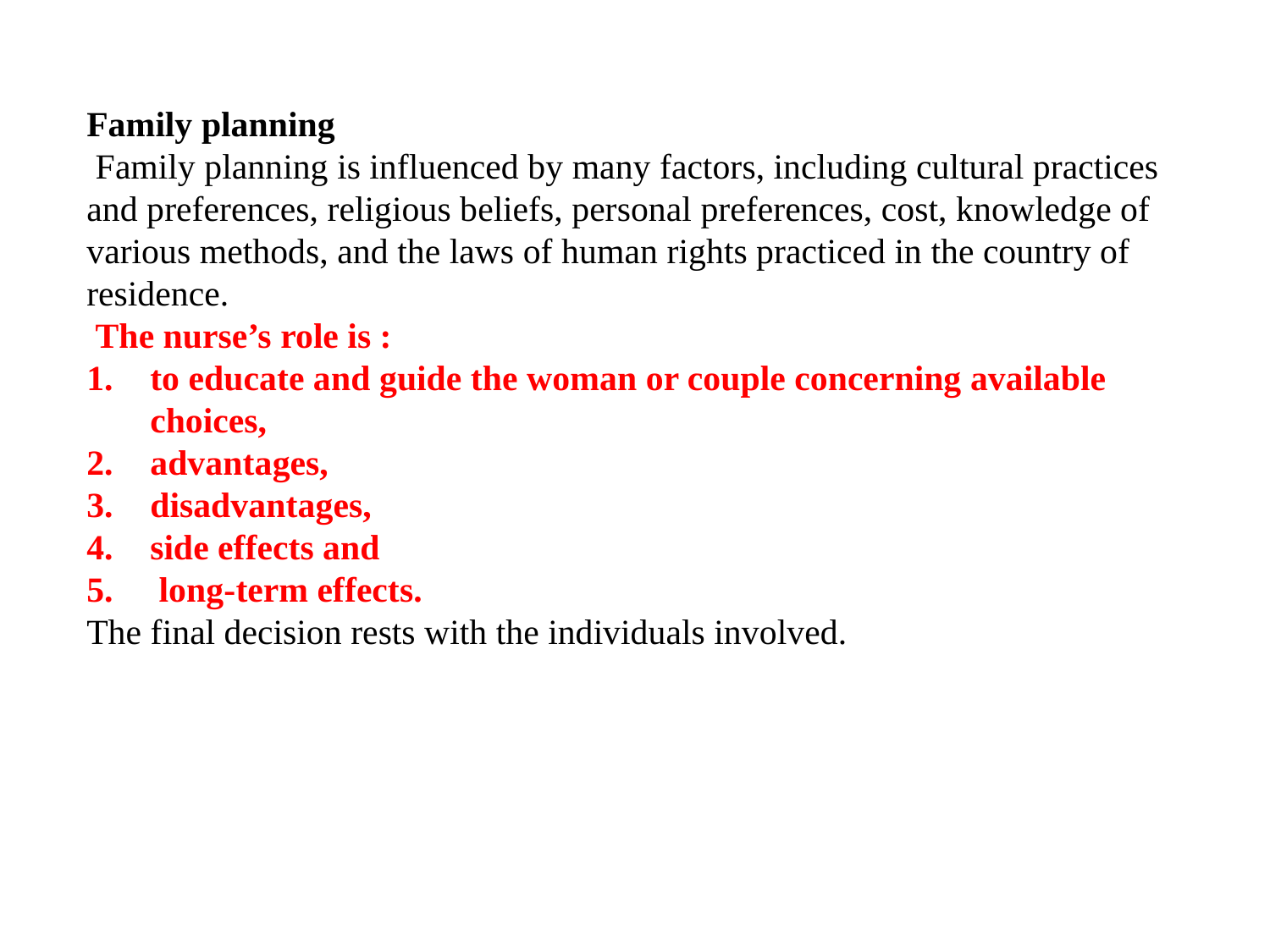

Family planning
 Family planning is influenced by many factors, including cultural practices and preferences, religious beliefs, personal preferences, cost, knowledge of various methods, and the laws of human rights practiced in the country of residence.
 The nurse’s role is :
to educate and guide the woman or couple concerning available choices,
advantages,
disadvantages,
side effects and
 long-term effects.
The final decision rests with the individuals involved.